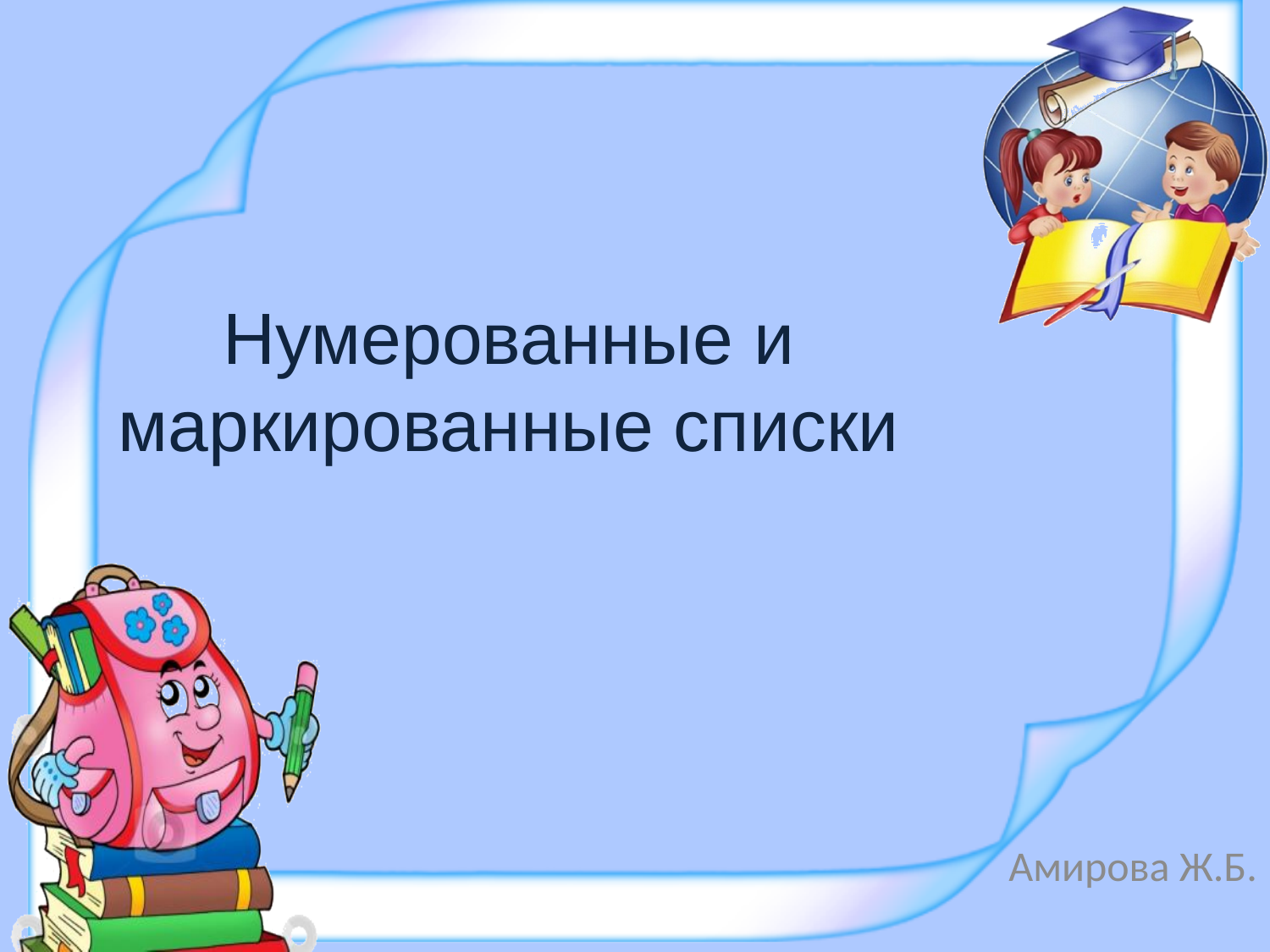

# Нумерованные и маркированные списки
Амирова Ж.Б.